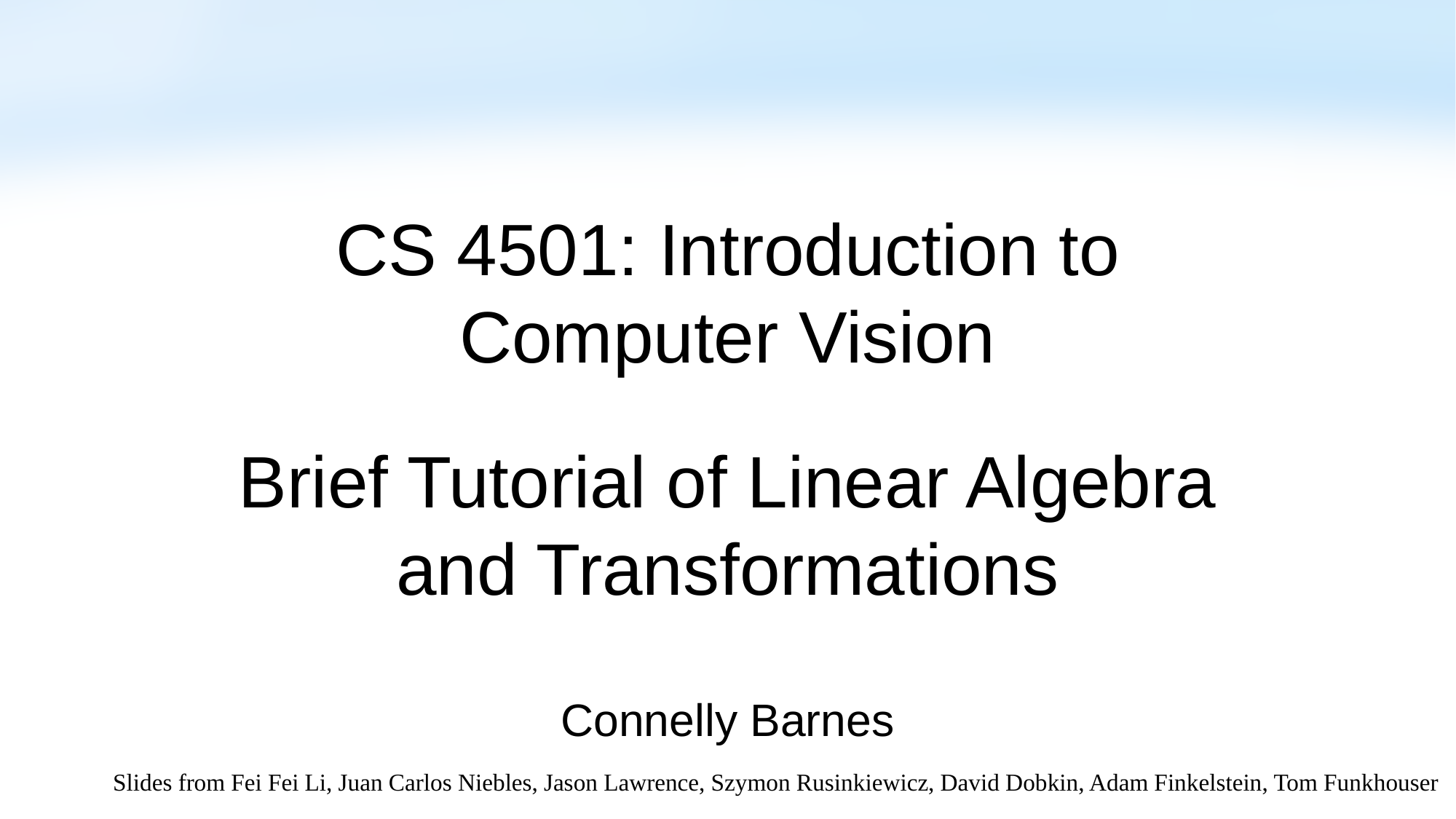

# CS 4501: Introduction to Computer Vision Brief Tutorial of Linear Algebra and Transformations
Connelly Barnes
Slides from Fei Fei Li, Juan Carlos Niebles, Jason Lawrence, Szymon Rusinkiewicz, David Dobkin, Adam Finkelstein, Tom Funkhouser